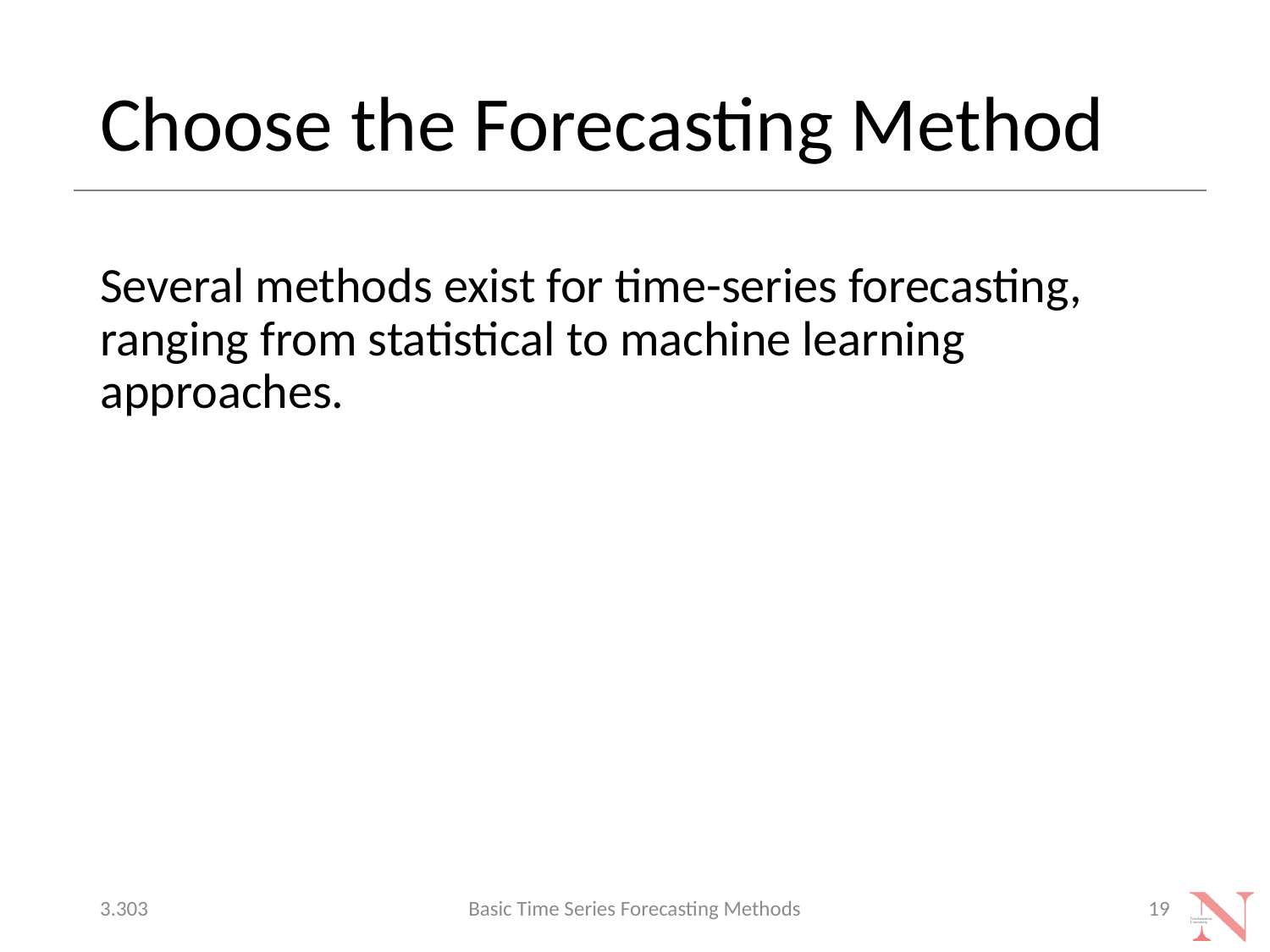

# Choose the Forecasting Method
Several methods exist for time-series forecasting, ranging from statistical to machine learning approaches.

3.303
Basic Time Series Forecasting Methods
19